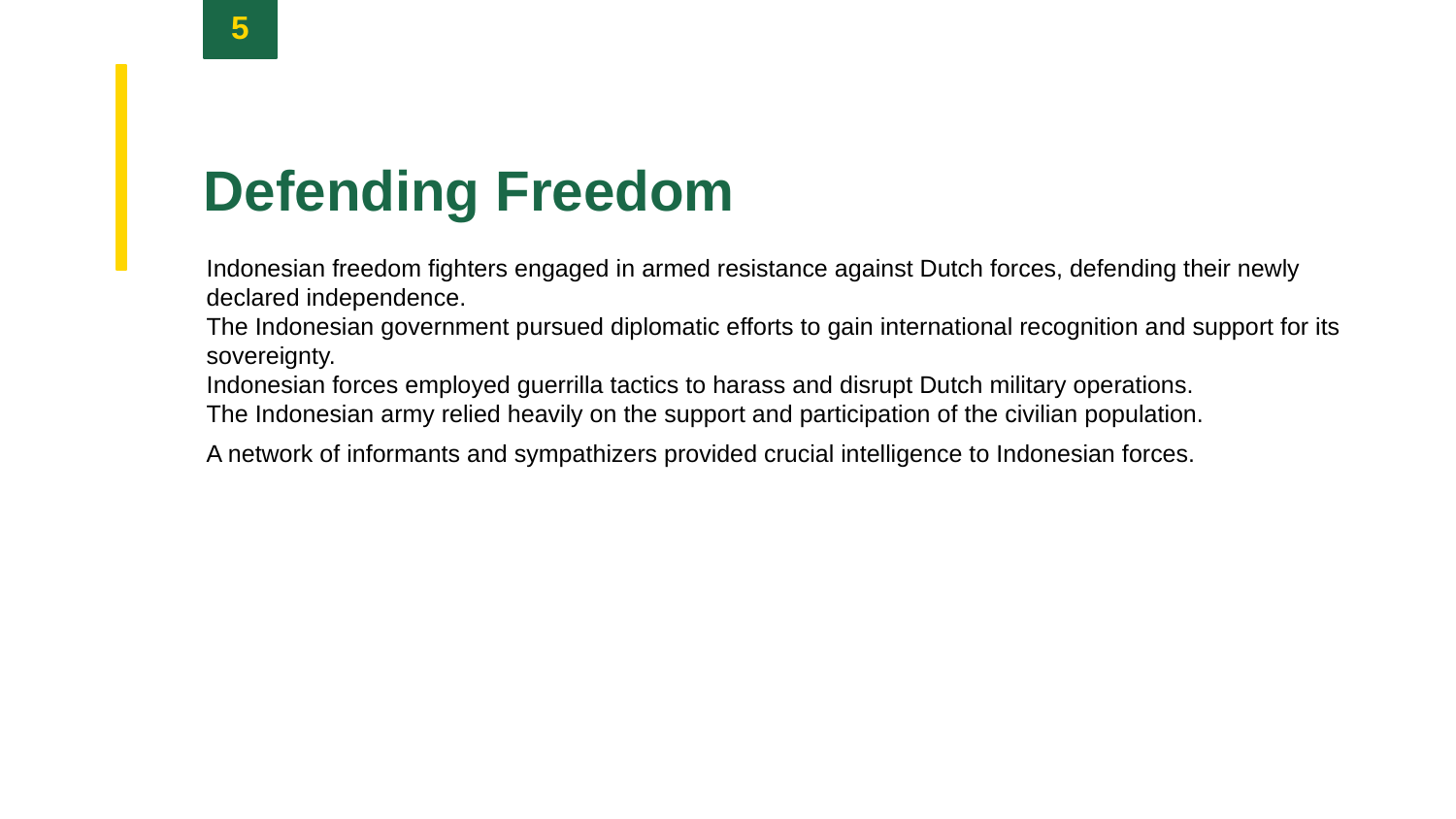

5

Defending Freedom
Indonesian freedom fighters engaged in armed resistance against Dutch forces, defending their newly declared independence.
The Indonesian government pursued diplomatic efforts to gain international recognition and support for its sovereignty.
Indonesian forces employed guerrilla tactics to harass and disrupt Dutch military operations.
The Indonesian army relied heavily on the support and participation of the civilian population.
A network of informants and sympathizers provided crucial intelligence to Indonesian forces.